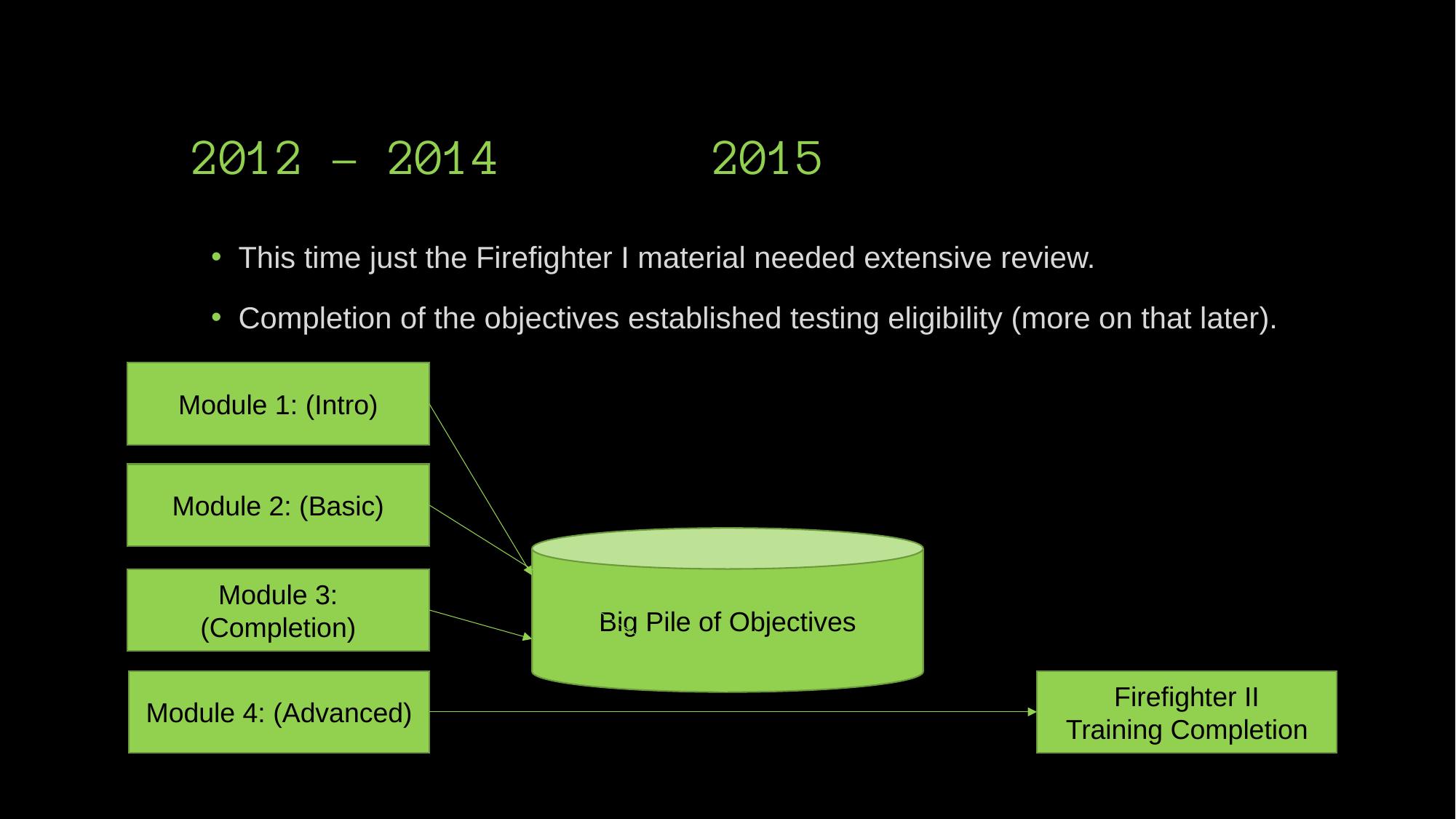

# 2012 – 2014		   2015
This time just the Firefighter I material needed extensive review.
Completion of the objectives established testing eligibility (more on that later).

Module 1: (Intro)
Module 2: (Basic)
Big Pile of Objectives
Module 3: (Completion)
Module 4: (Advanced)
Firefighter II
Training Completion